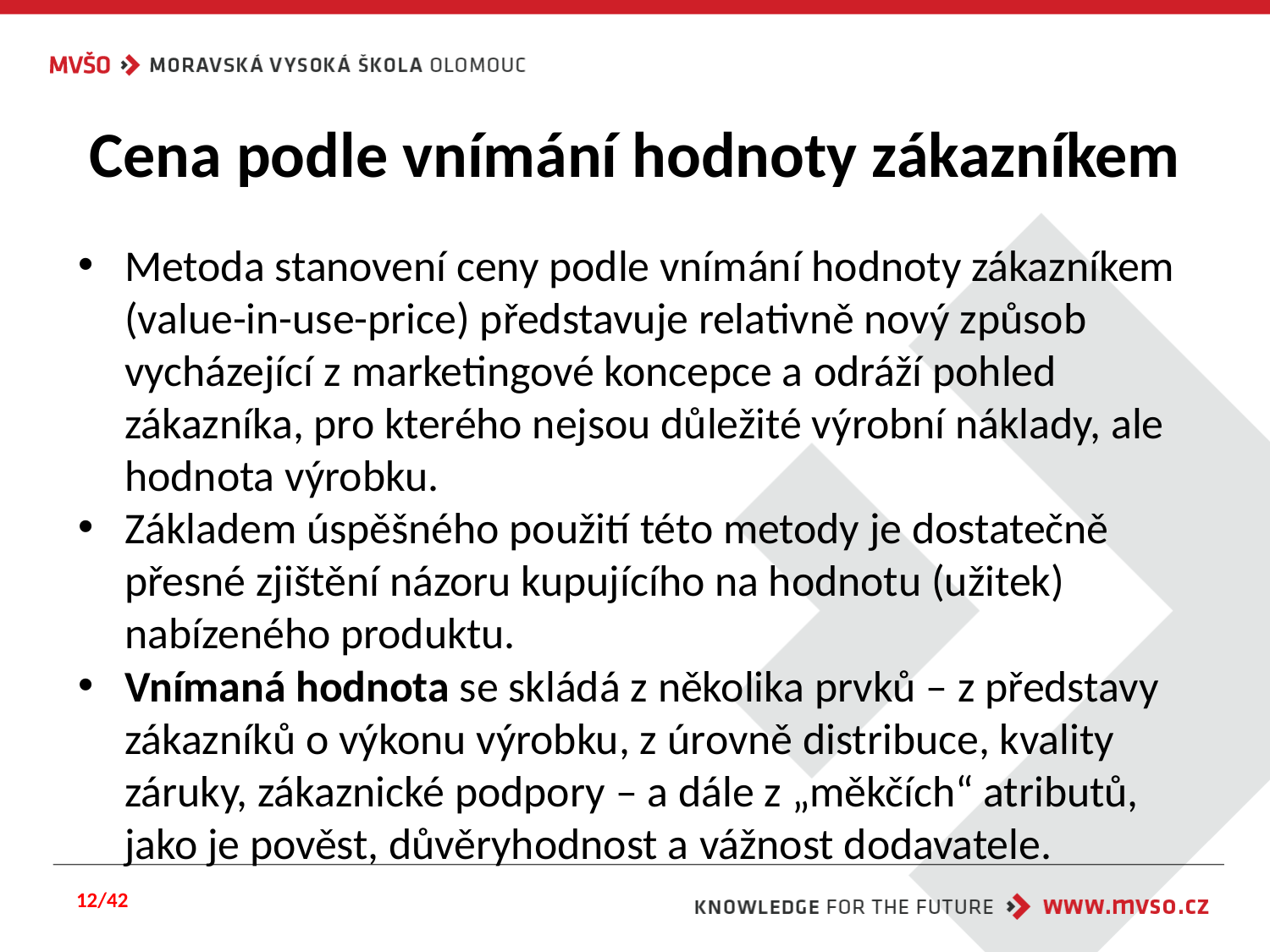

# Cena podle vnímání hodnoty zákazníkem
Metoda stanovení ceny podle vnímání hodnoty zákazníkem (value-in-use-price) představuje relativně nový způsob vycházející z marketingové koncepce a odráží pohled zákazníka, pro kterého nejsou důležité výrobní náklady, ale hodnota výrobku.
Základem úspěšného použití této metody je dostatečně přesné zjištění názoru kupujícího na hodnotu (užitek) nabízeného produktu.
Vnímaná hodnota se skládá z několika prvků – z představy zákazníků o výkonu výrobku, z úrovně distribuce, kvality záruky, zákaznické podpory – a dále z „měkčích“ atributů, jako je pověst, důvěryhodnost a vážnost dodavatele.
12/42